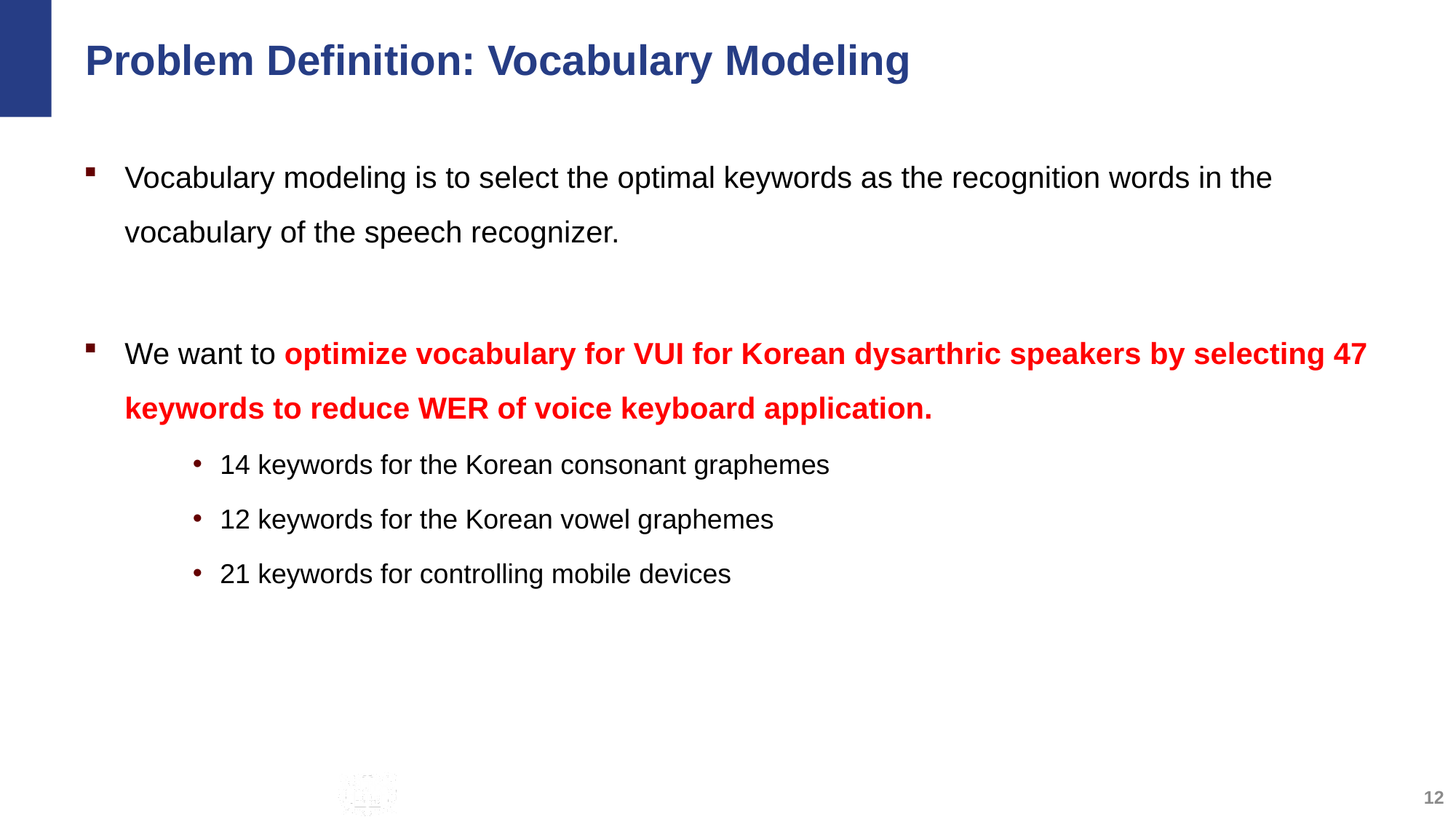

# Problem Definition: Vocabulary Modeling
Vocabulary modeling is to select the optimal keywords as the recognition words in the vocabulary of the speech recognizer.

We want to optimize vocabulary for VUI for Korean dysarthric speakers by selecting 47 keywords to reduce WER of voice keyboard application.
14 keywords for the Korean consonant graphemes
12 keywords for the Korean vowel graphemes
21 keywords for controlling mobile devices
12